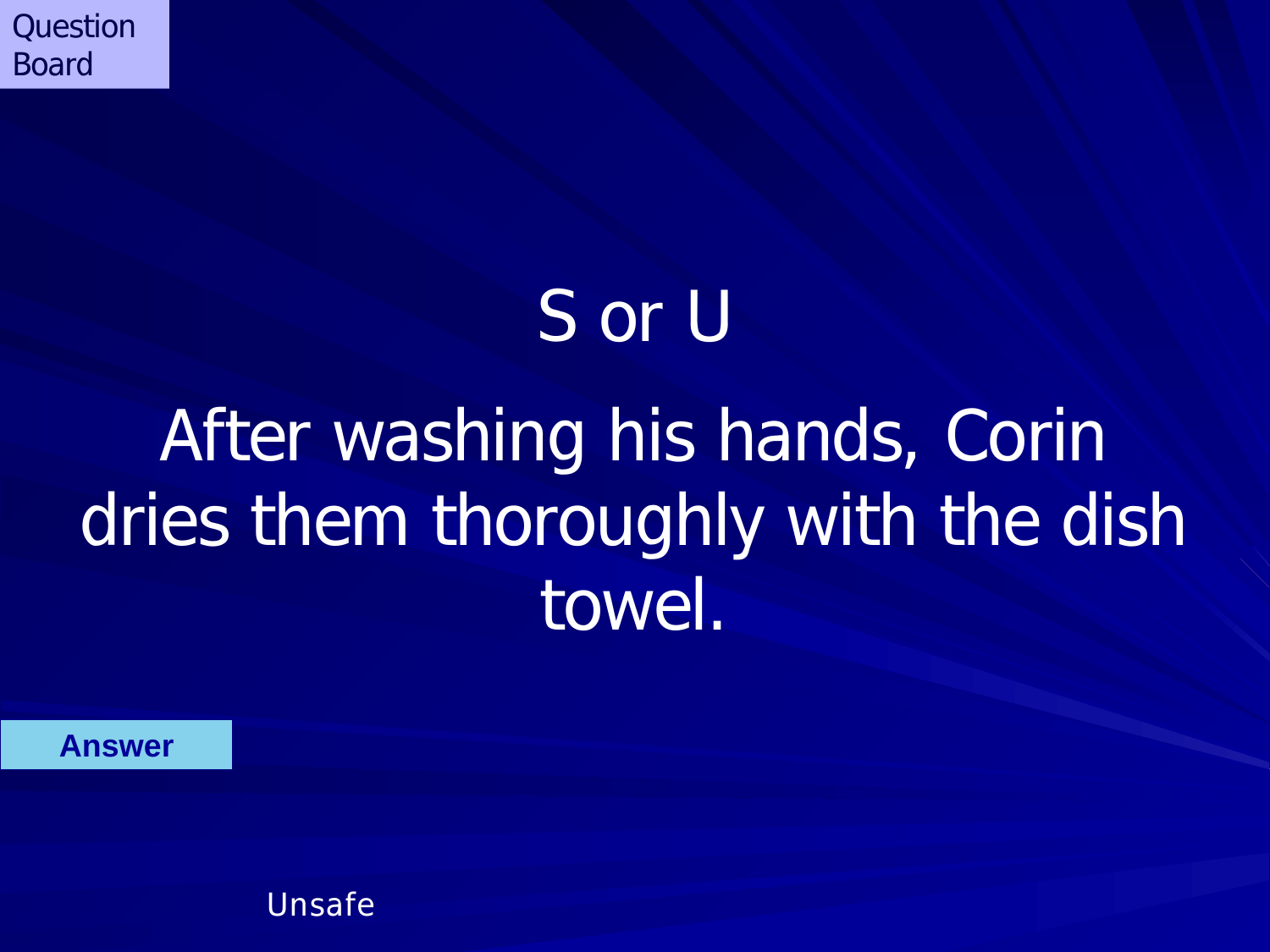

Question Board
S or U
After washing his hands, Corin dries them thoroughly with the dish towel.
Answer
Unsafe